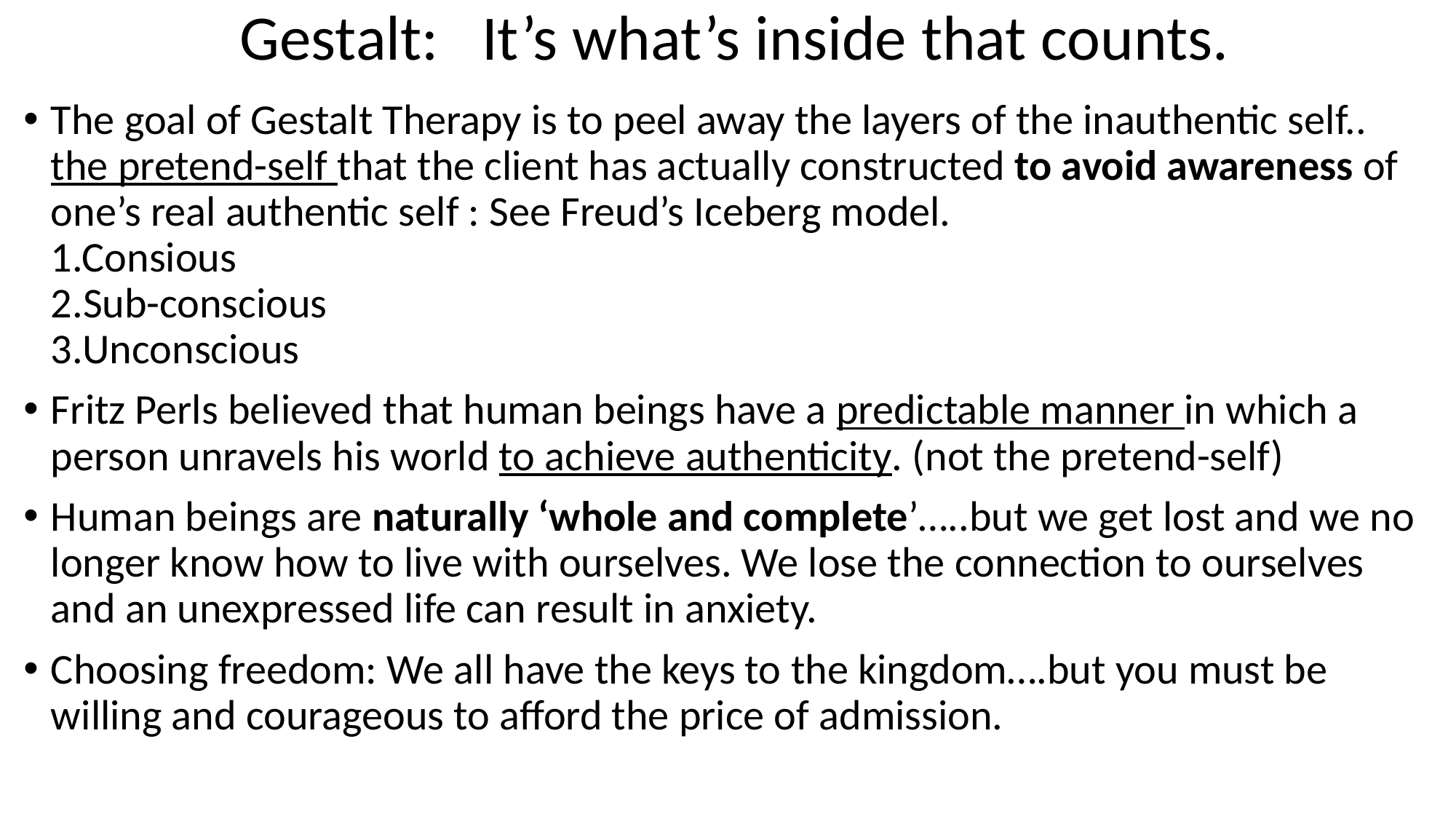

# Gestalt:   It’s what’s inside that counts.
The goal of Gestalt Therapy is to peel away the layers of the inauthentic self.. the pretend-self that the client has actually constructed to avoid awareness of one’s real authentic self : See Freud’s Iceberg model. 				1.Consious  											2.Sub-conscious  									3.Unconscious
Fritz Perls believed that human beings have a predictable manner in which a person unravels his world to achieve authenticity. (not the pretend-self)
Human beings are naturally ‘whole and complete’…..but we get lost and we no longer know how to live with ourselves. We lose the connection to ourselves and an unexpressed life can result in anxiety.
Choosing freedom: We all have the keys to the kingdom….but you must be willing and courageous to afford the price of admission.